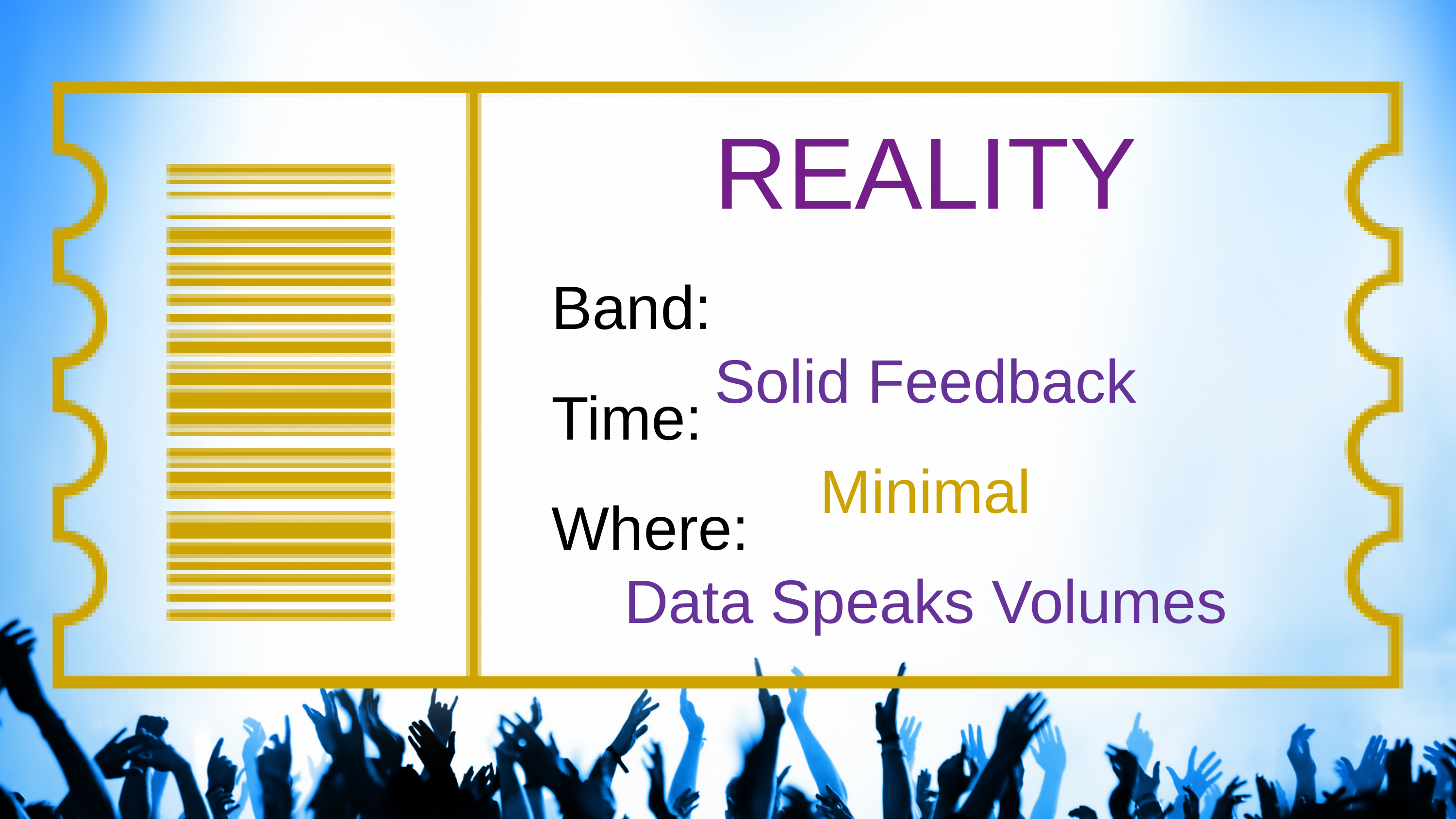

REALITY
Band:

Solid Feedback
Time:

Minimal
Where:

Data Speaks Volumes